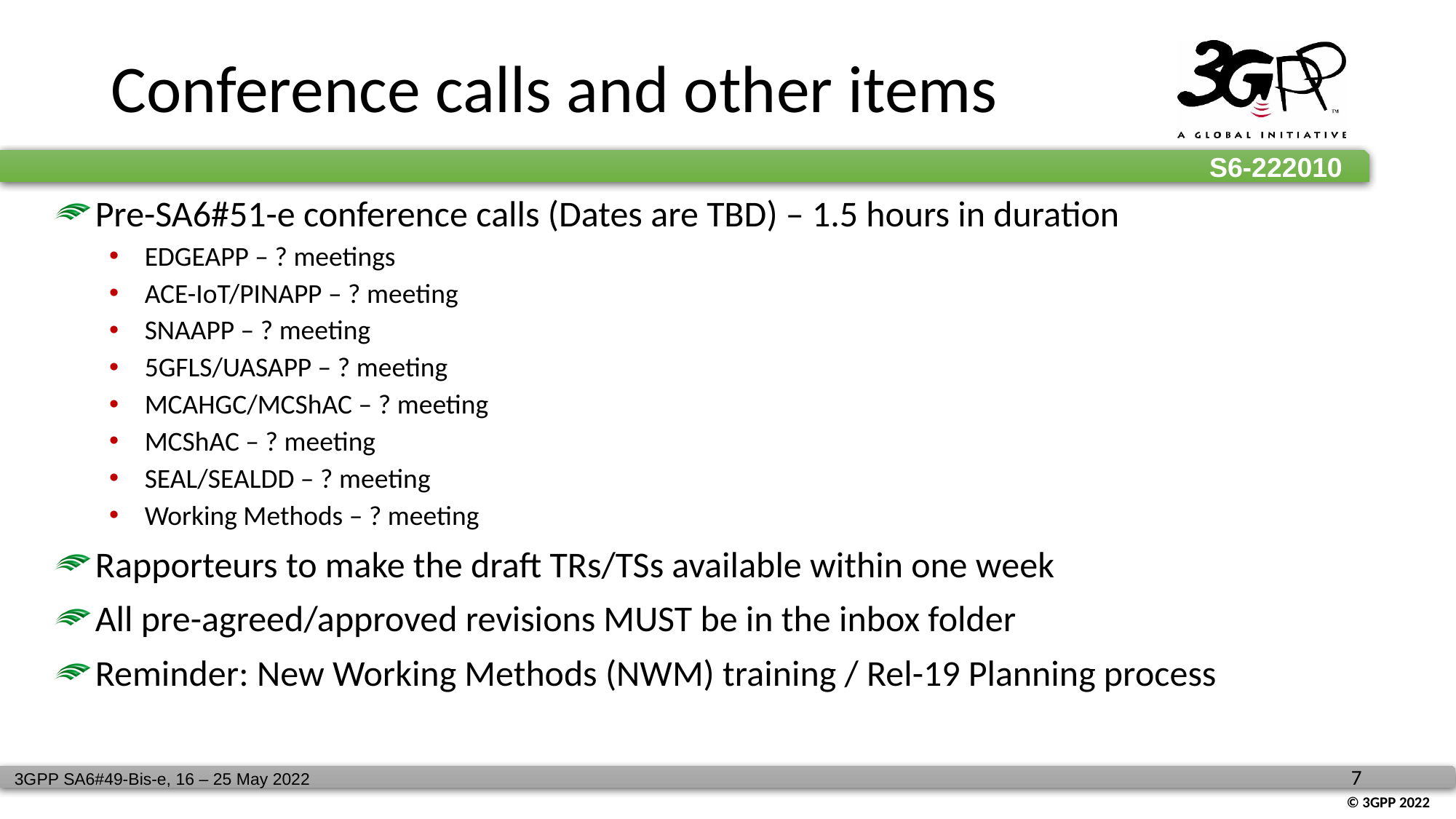

# Conference calls and other items
Pre-SA6#51-e conference calls (Dates are TBD) – 1.5 hours in duration
EDGEAPP – ? meetings
ACE-IoT/PINAPP – ? meeting
SNAAPP – ? meeting
5GFLS/UASAPP – ? meeting
MCAHGC/MCShAC – ? meeting
MCShAC – ? meeting
SEAL/SEALDD – ? meeting
Working Methods – ? meeting
Rapporteurs to make the draft TRs/TSs available within one week
All pre-agreed/approved revisions MUST be in the inbox folder
Reminder: New Working Methods (NWM) training / Rel-19 Planning process